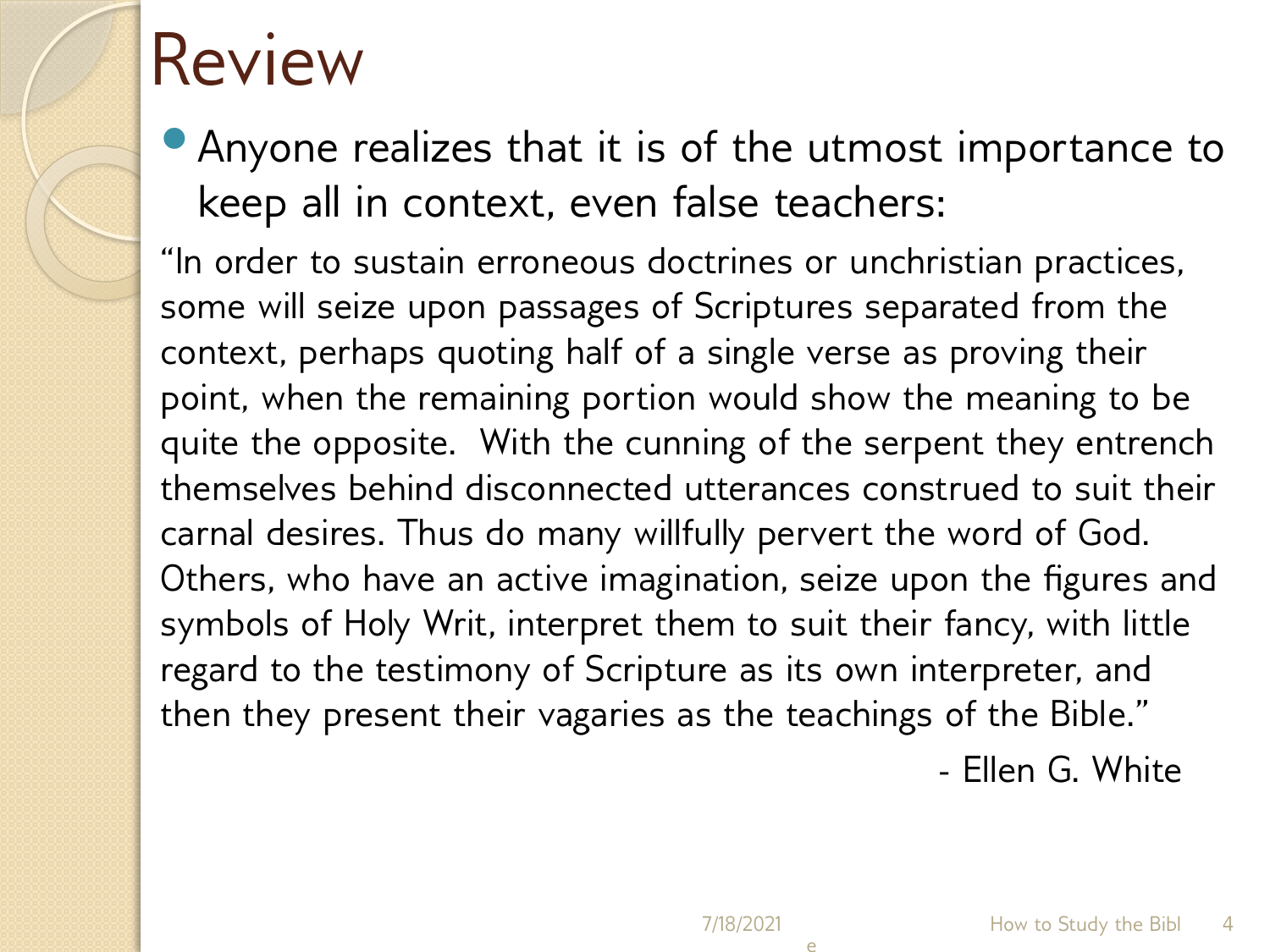

# Review
Anyone realizes that it is of the utmost importance to keep all in context, even false teachers:
“In order to sustain erroneous doctrines or unchristian practices, some will seize upon passages of Scriptures separated from the context, perhaps quoting half of a single verse as proving their point, when the remaining portion would show the meaning to be quite the opposite.  With the cunning of the serpent they entrench themselves behind disconnected utterances construed to suit their carnal desires. Thus do many willfully pervert the word of God.  Others, who have an active imagination, seize upon the figures and symbols of Holy Writ, interpret them to suit their fancy, with little regard to the testimony of Scripture as its own interpreter, and then they present their vagaries as the teachings of the Bible.”
                                                                    - Ellen G. White
7/18/2021
                             How to Study the Bible
4